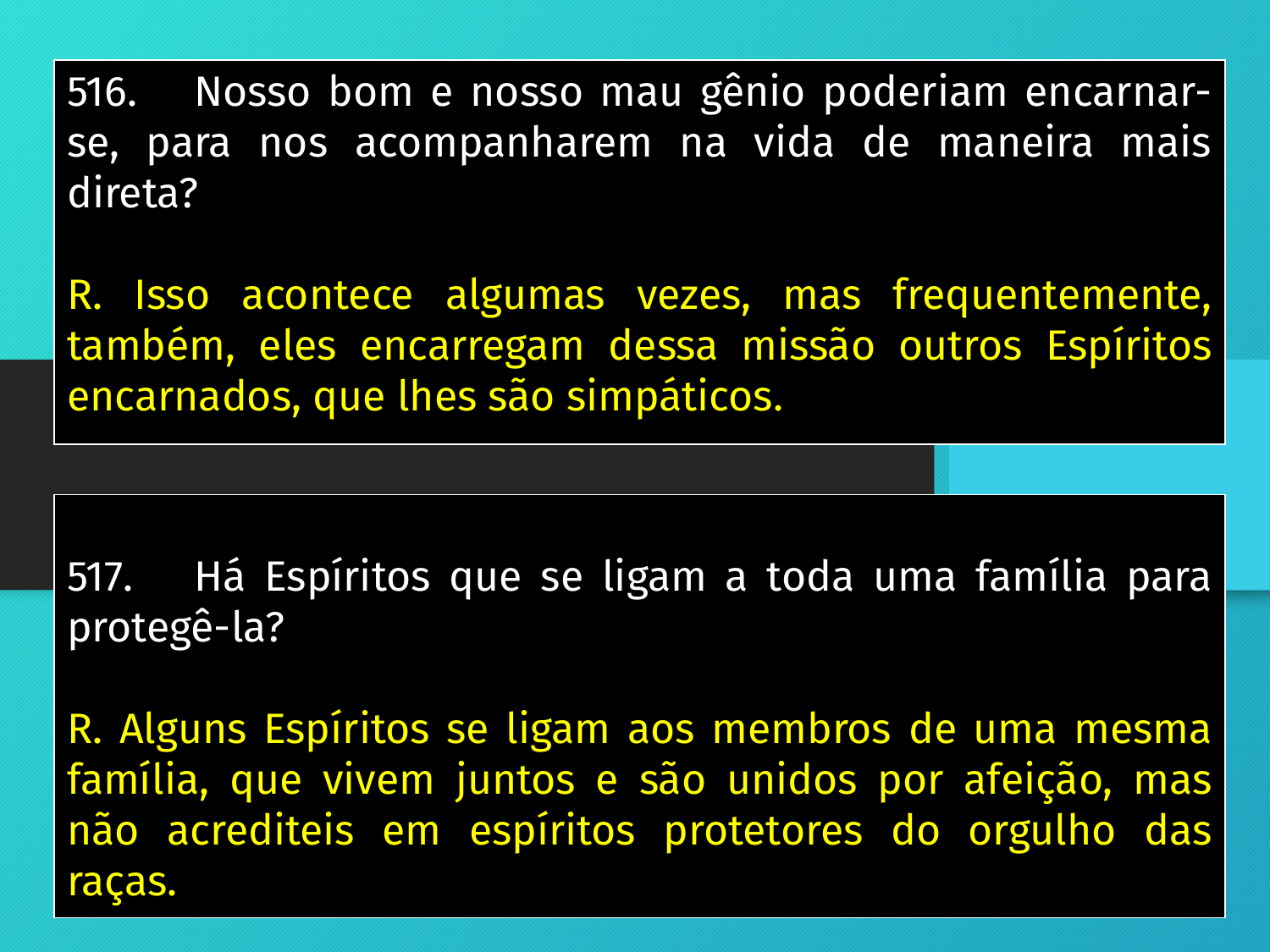

| 516. Nosso bom e nosso mau gênio poderiam encarnar- se, para nos acompanharem na vida de maneira mais direta? R. Isso acontece algumas vezes, mas frequentemente, também, eles encarregam dessa missão outros Espíritos encarnados, que lhes são simpáticos. |
| --- |
| 517. Há Espíritos que se ligam a toda uma família para protegê-la? R. Alguns Espíritos se ligam aos membros de uma mesma família, que vivem juntos e são unidos por afeição, mas não acrediteis em espíritos protetores do orgulho das raças. |
| --- |